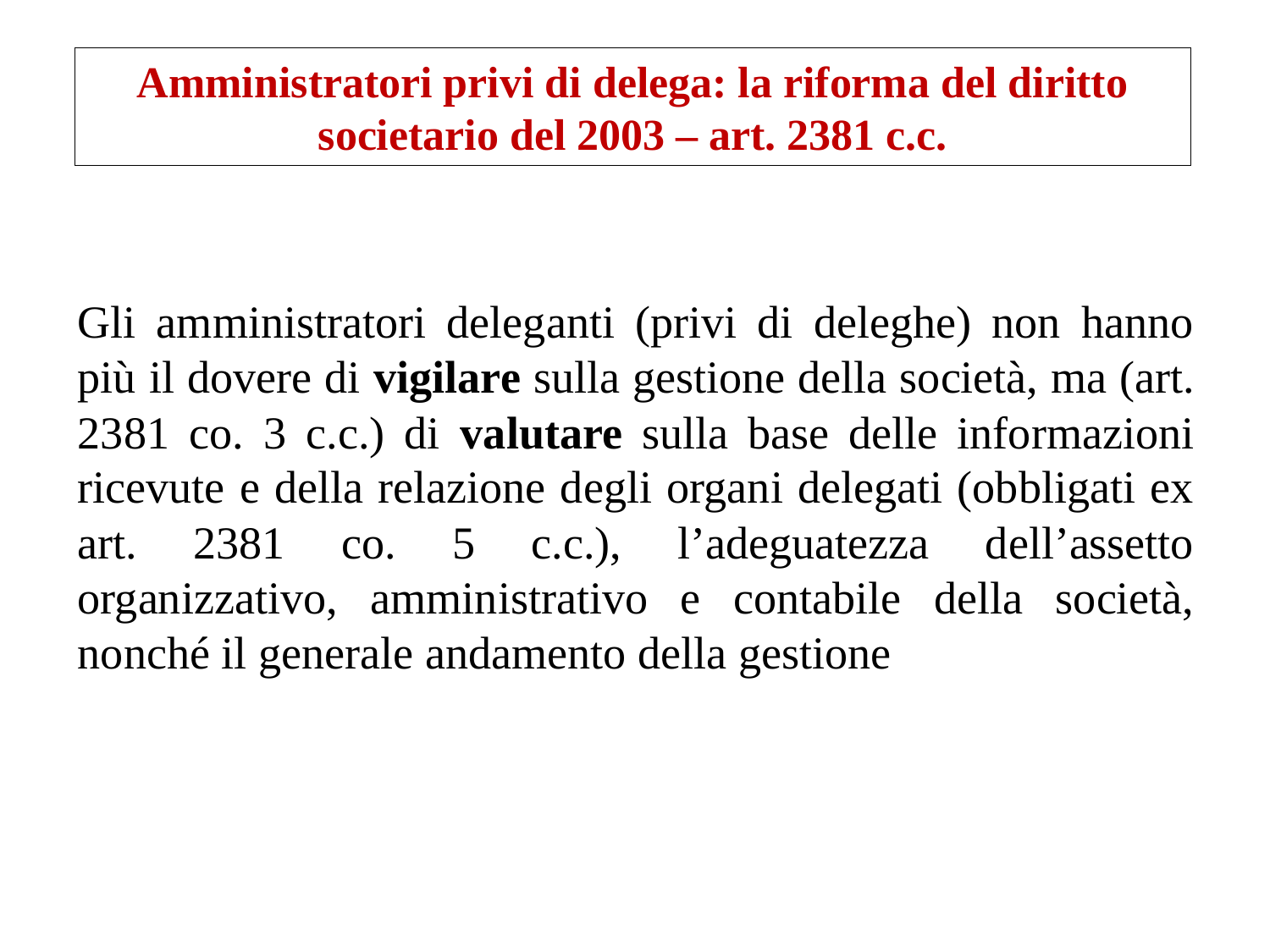

Amministratori privi di delega: la riforma del diritto societario del 2003 – art. 2381 c.c.
Gli amministratori deleganti (privi di deleghe) non hanno più il dovere di vigilare sulla gestione della società, ma (art. 2381 co. 3 c.c.) di valutare sulla base delle informazioni ricevute e della relazione degli organi delegati (obbligati ex art. 2381 co. 5 c.c.), l’adeguatezza dell’assetto organizzativo, amministrativo e contabile della società, nonché il generale andamento della gestione